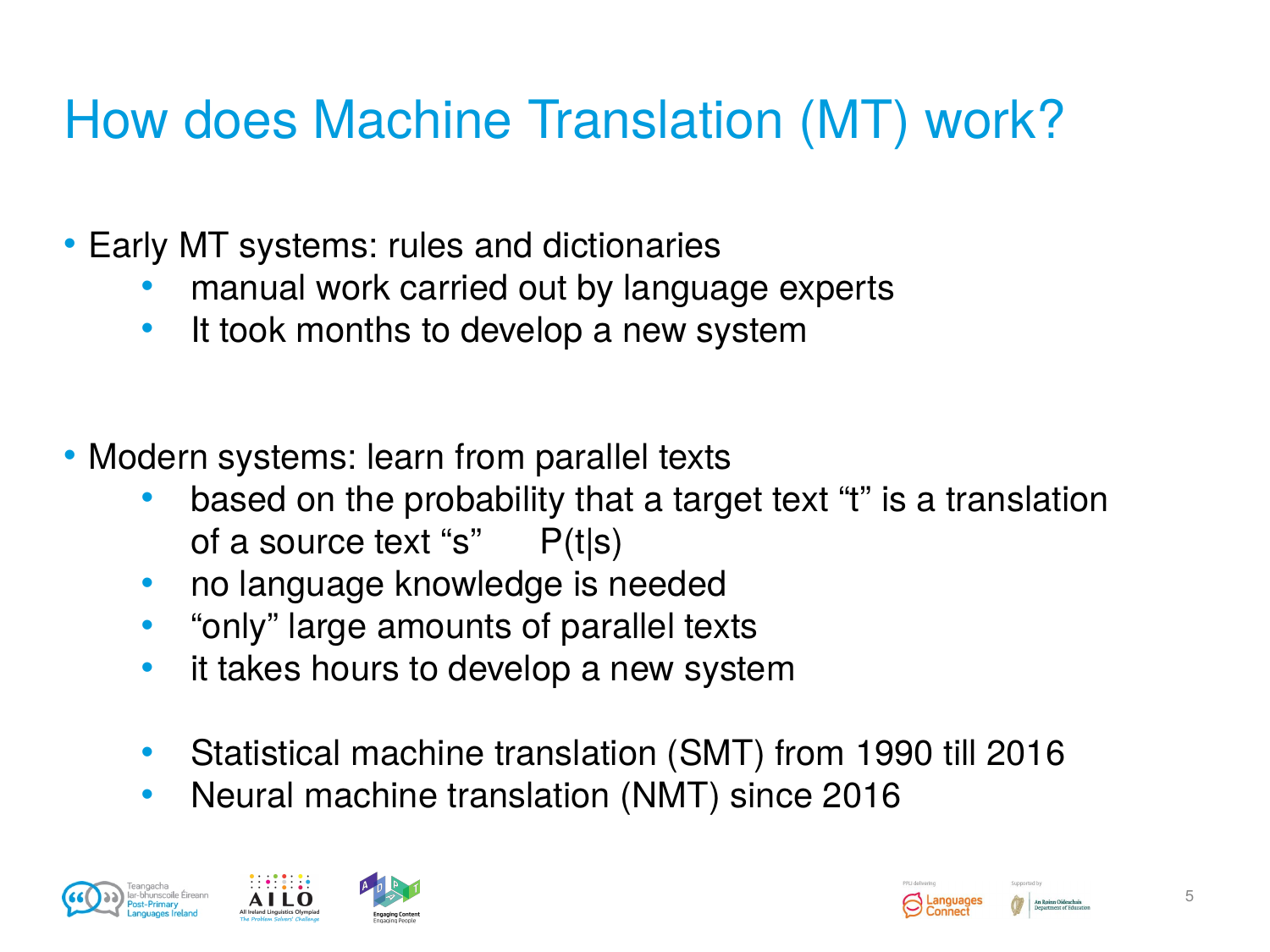

# How does Machine Translation (MT) work?
Early MT systems: rules and dictionaries
manual work carried out by language experts
It took months to develop a new system

Modern systems: learn from parallel texts
based on the probability that a target text “t” is a translation of a source text “s”      P(t|s)
no language knowledge is needed
“only” large amounts of parallel texts
it takes hours to develop a new system

Statistical machine translation (SMT) from 1990 till 2016
Neural machine translation (NMT) since 2016

5